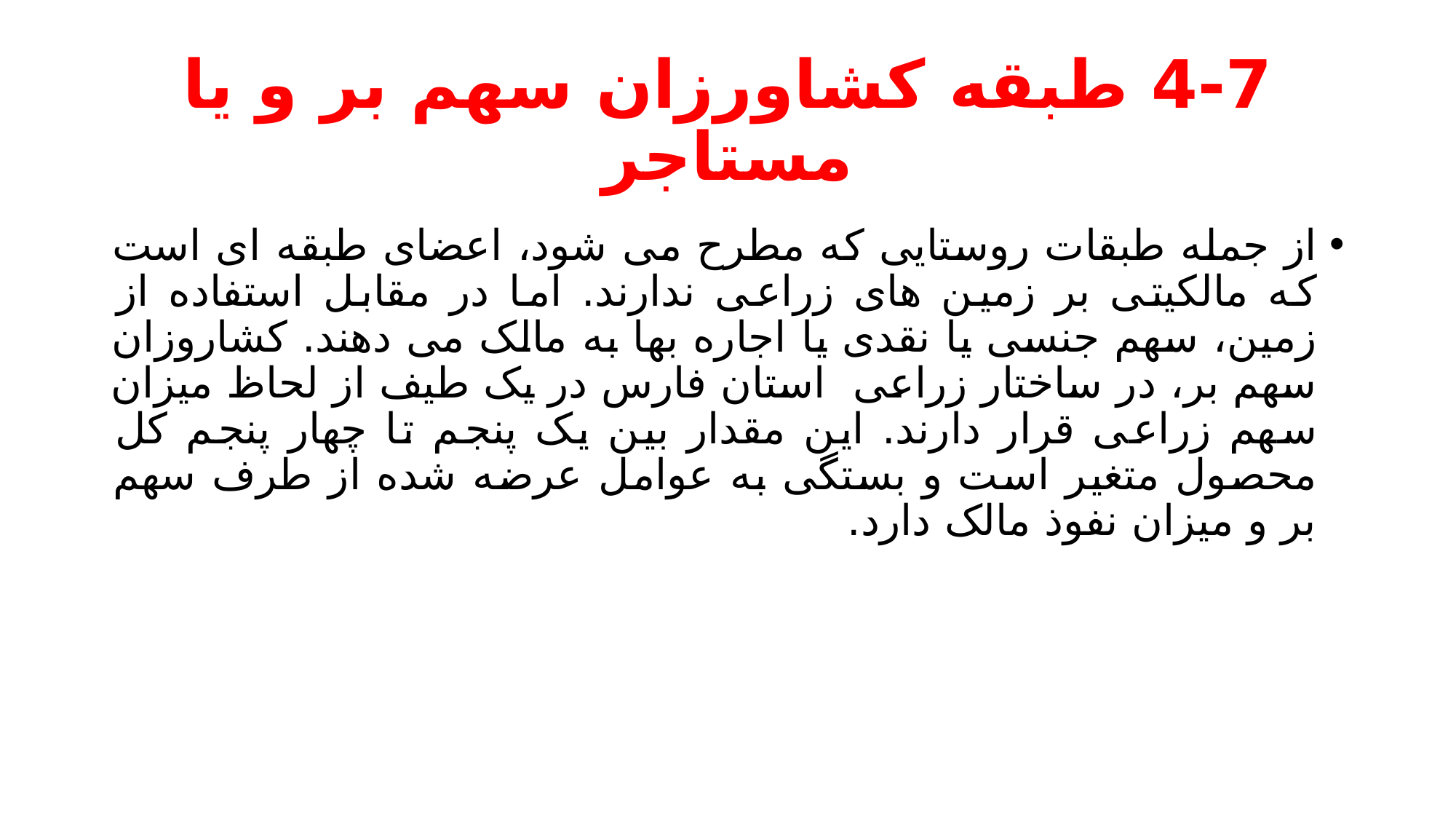

# 4-7 طبقه کشاورزان سهم بر و یا مستاجر
از جمله طبقات روستایی که مطرح می شود، اعضای طبقه ای است که مالکیتی بر زمین های زراعی ندارند. اما در مقابل استفاده از زمین، سهم جنسی یا نقدی یا اجاره بها به مالک می دهند. کشاروزان سهم بر، در ساختار زراعی  استان فارس در یک طیف از لحاظ میزان سهم زراعی قرار دارند. این مقدار بین یک پنجم تا چهار پنجم کل محصول متغیر است و بستگی به عوامل عرضه شده از طرف سهم بر و میزان نفوذ مالک دارد.